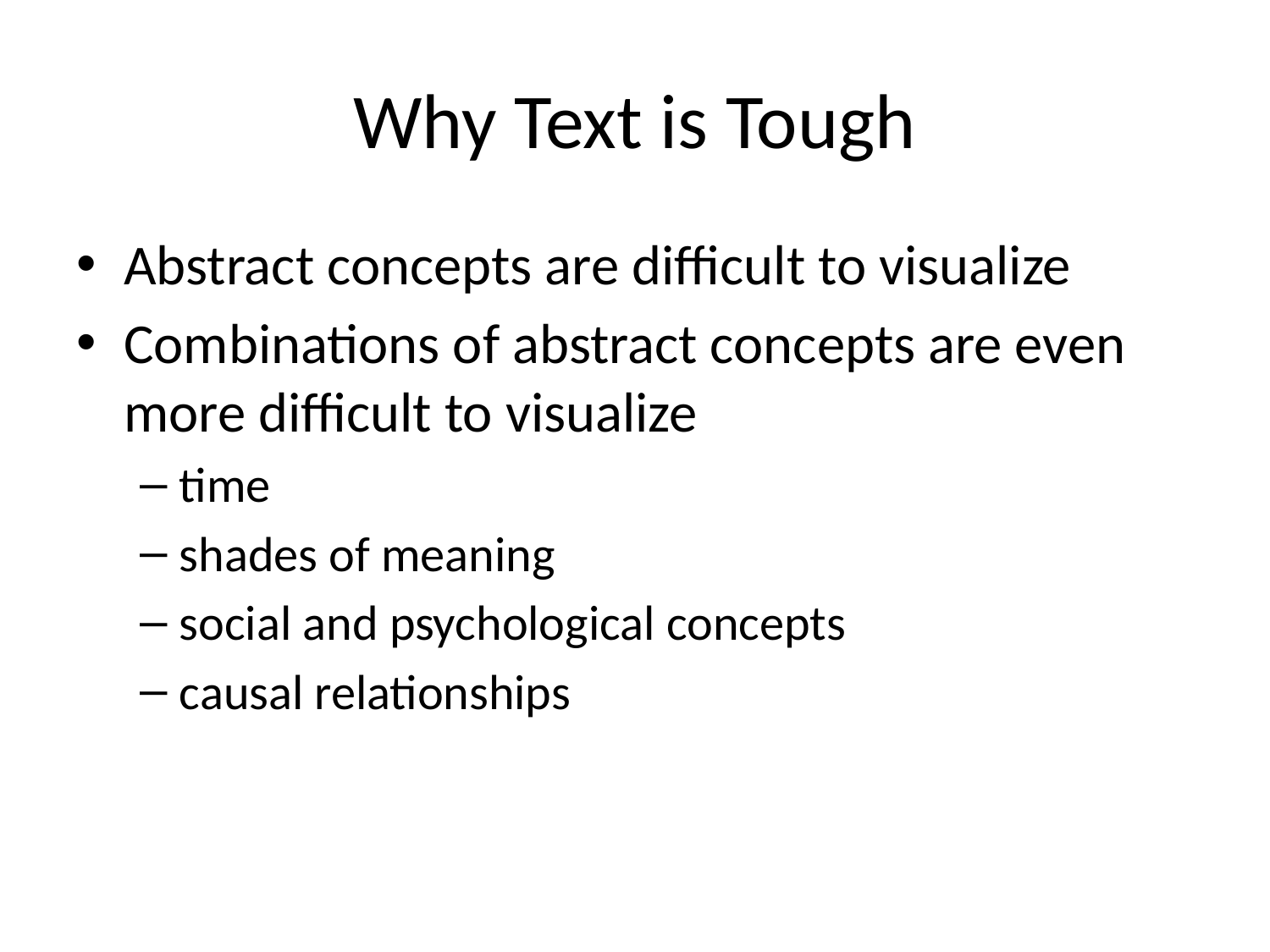

# Why Text is Tough
Abstract concepts are difficult to visualize
Combinations of abstract concepts are even more difficult to visualize
time
shades of meaning
social and psychological concepts
causal relationships